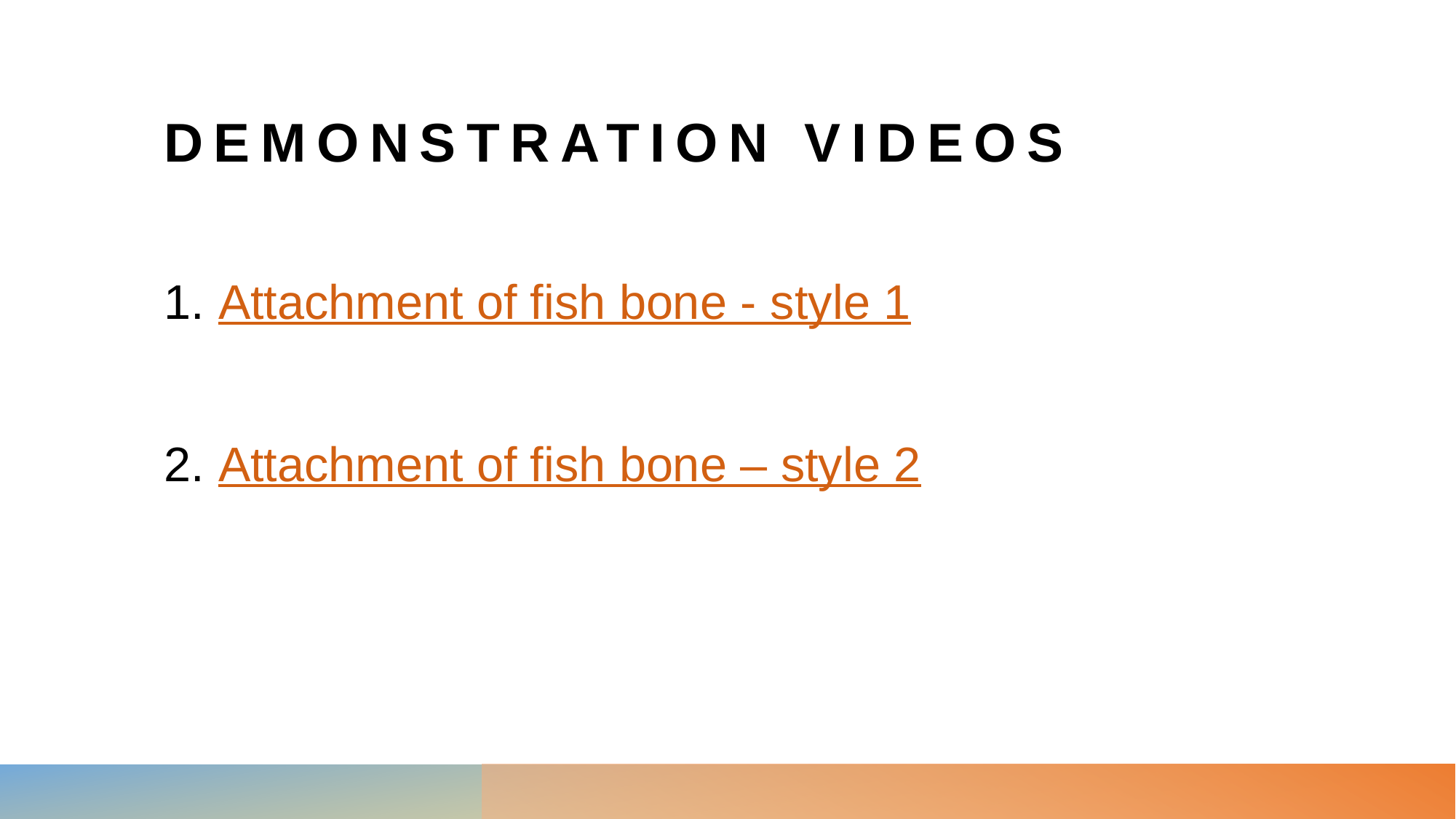

# Demonstration Videos
Attachment of fish bone - style 1

Attachment of fish bone – style 2